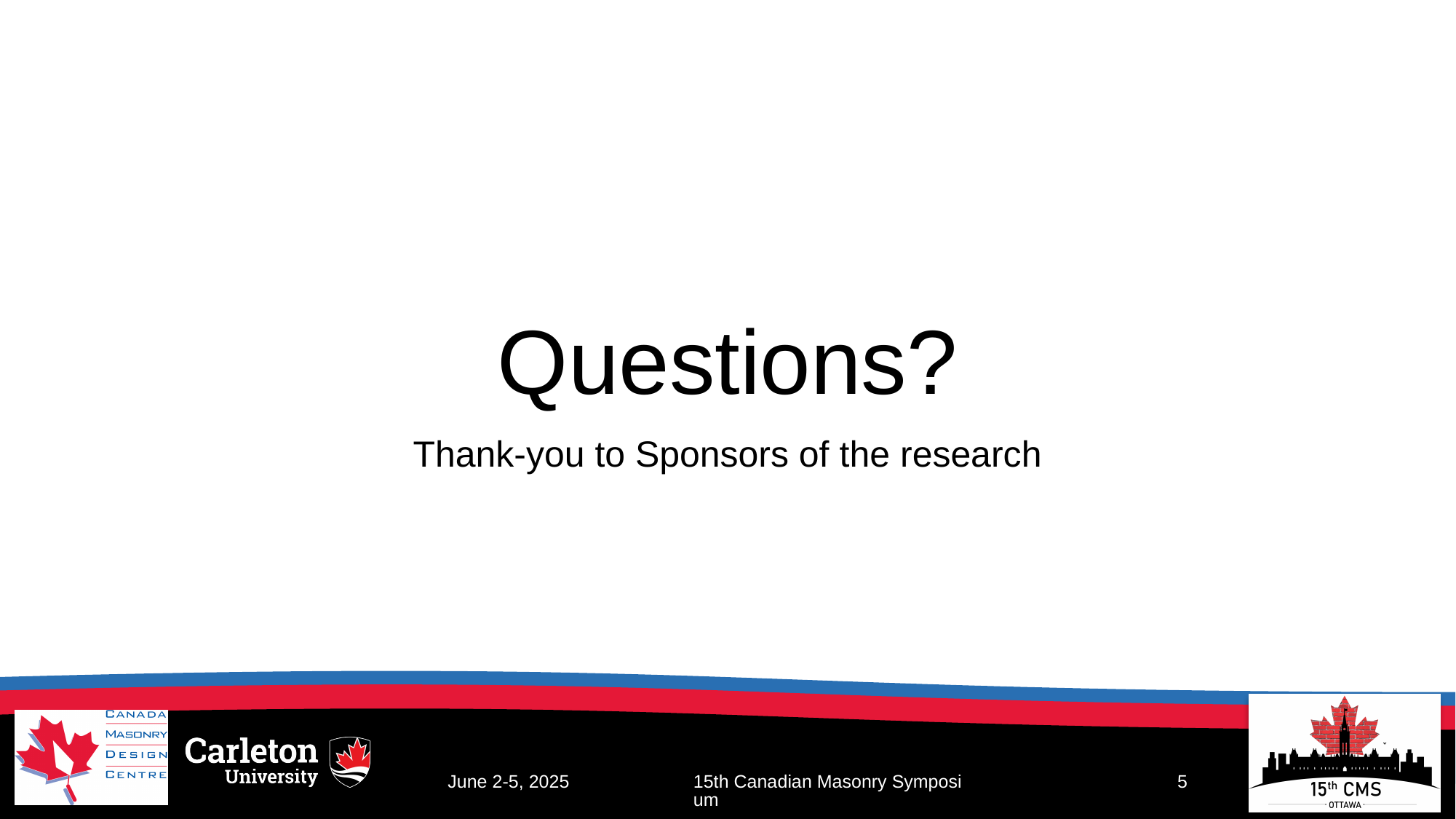

# Questions?
Thank-you to Sponsors of the research
June 2-5, 2025
15th Canadian Masonry Symposium
5